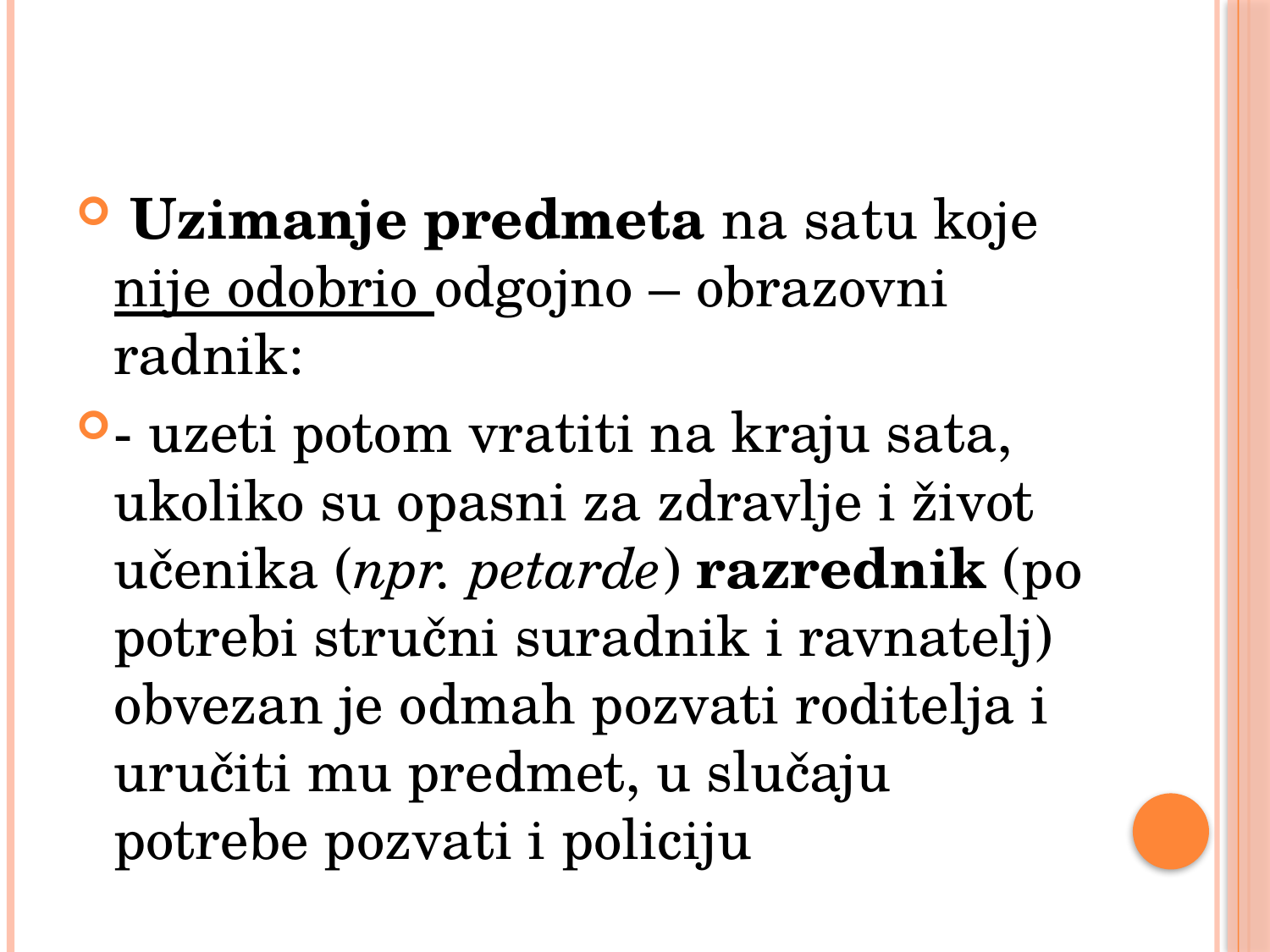

Uzimanje predmeta na satu koje nije odobrio odgojno – obrazovni radnik:
- uzeti potom vratiti na kraju sata, ukoliko su opasni za zdravlje i život učenika (npr. petarde) razrednik (po potrebi stručni suradnik i ravnatelj) obvezan je odmah pozvati roditelja i uručiti mu predmet, u slučaju potrebe pozvati i policiju